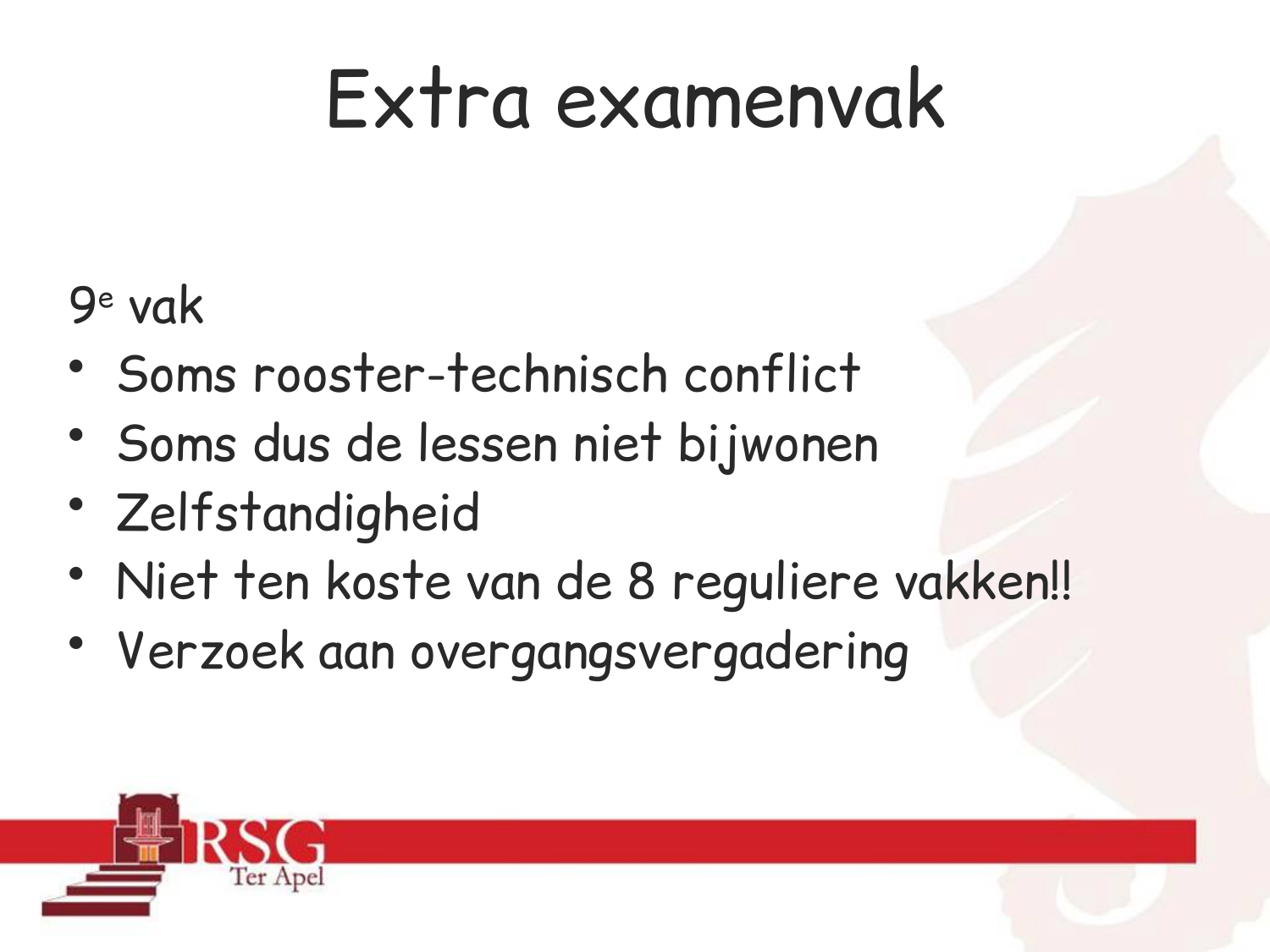

# Extra examenvak

9e vak
Soms rooster-technisch conflict
Soms dus de lessen niet bijwonen
Zelfstandigheid
Niet ten koste van de 8 reguliere vakken!!
Verzoek aan overgangsvergadering